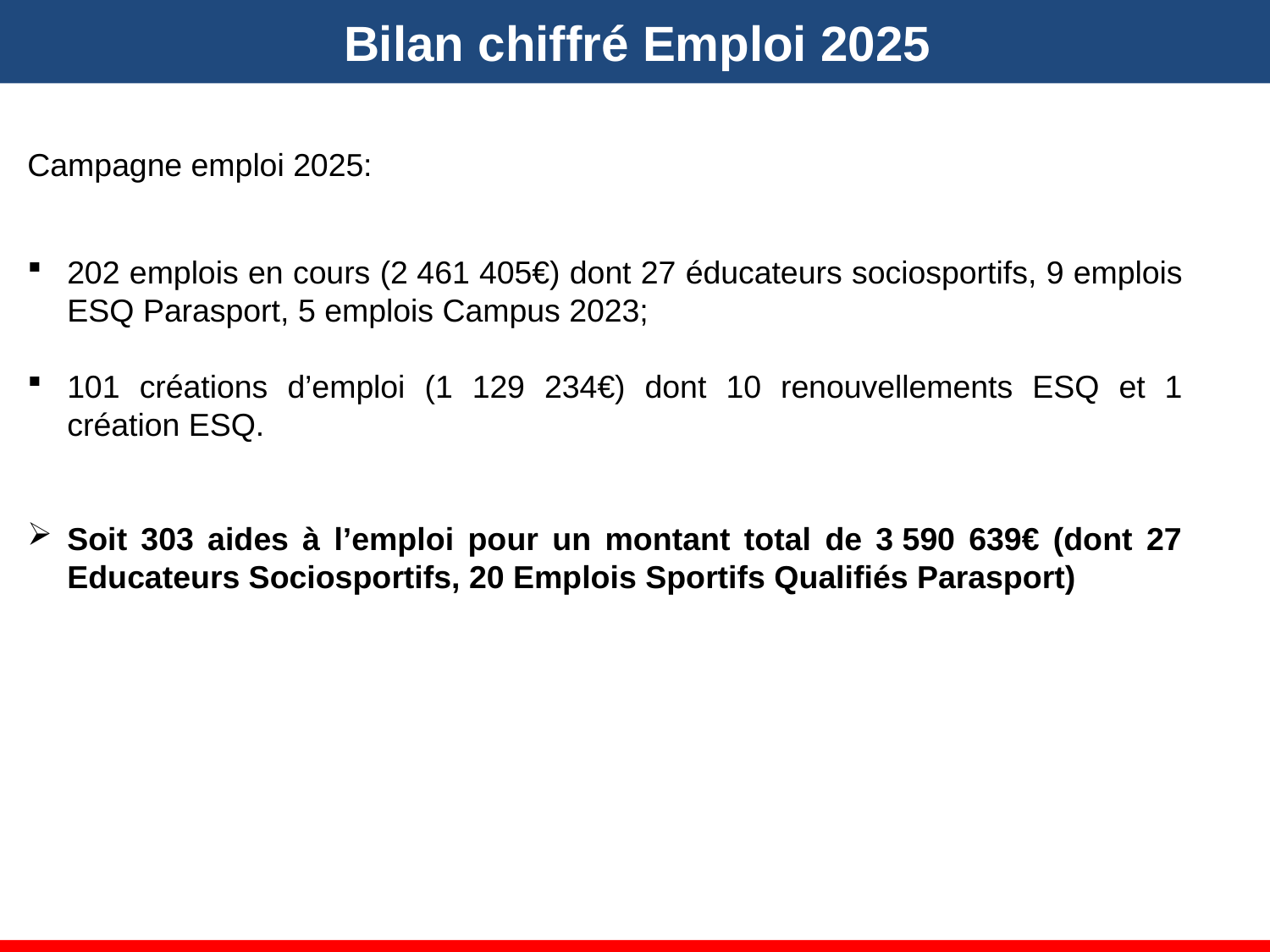

Bilan chiffré Emploi 2025
Campagne emploi 2025:

202 emplois en cours (2 461 405€) dont 27 éducateurs sociosportifs, 9 emplois ESQ Parasport, 5 emplois Campus 2023;

101 créations d’emploi (1 129 234€) dont 10 renouvellements ESQ et 1 création ESQ.

Soit 303 aides à l’emploi pour un montant total de 3 590 639€ (dont 27 Educateurs Sociosportifs, 20 Emplois Sportifs Qualifiés Parasport)